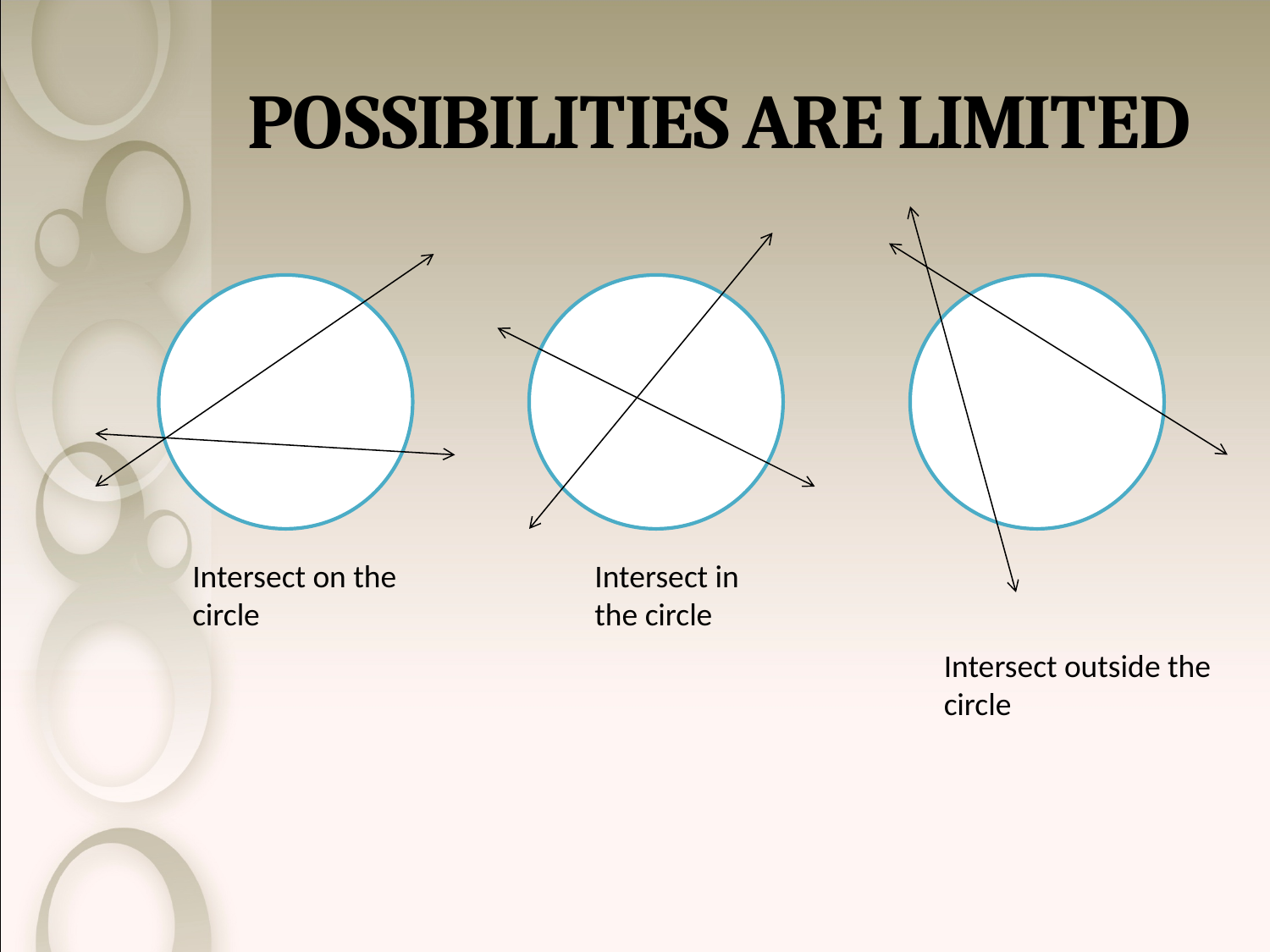

# Possibilities are Limited

Intersect on the circle
Intersect in the circle
Intersect outside the circle